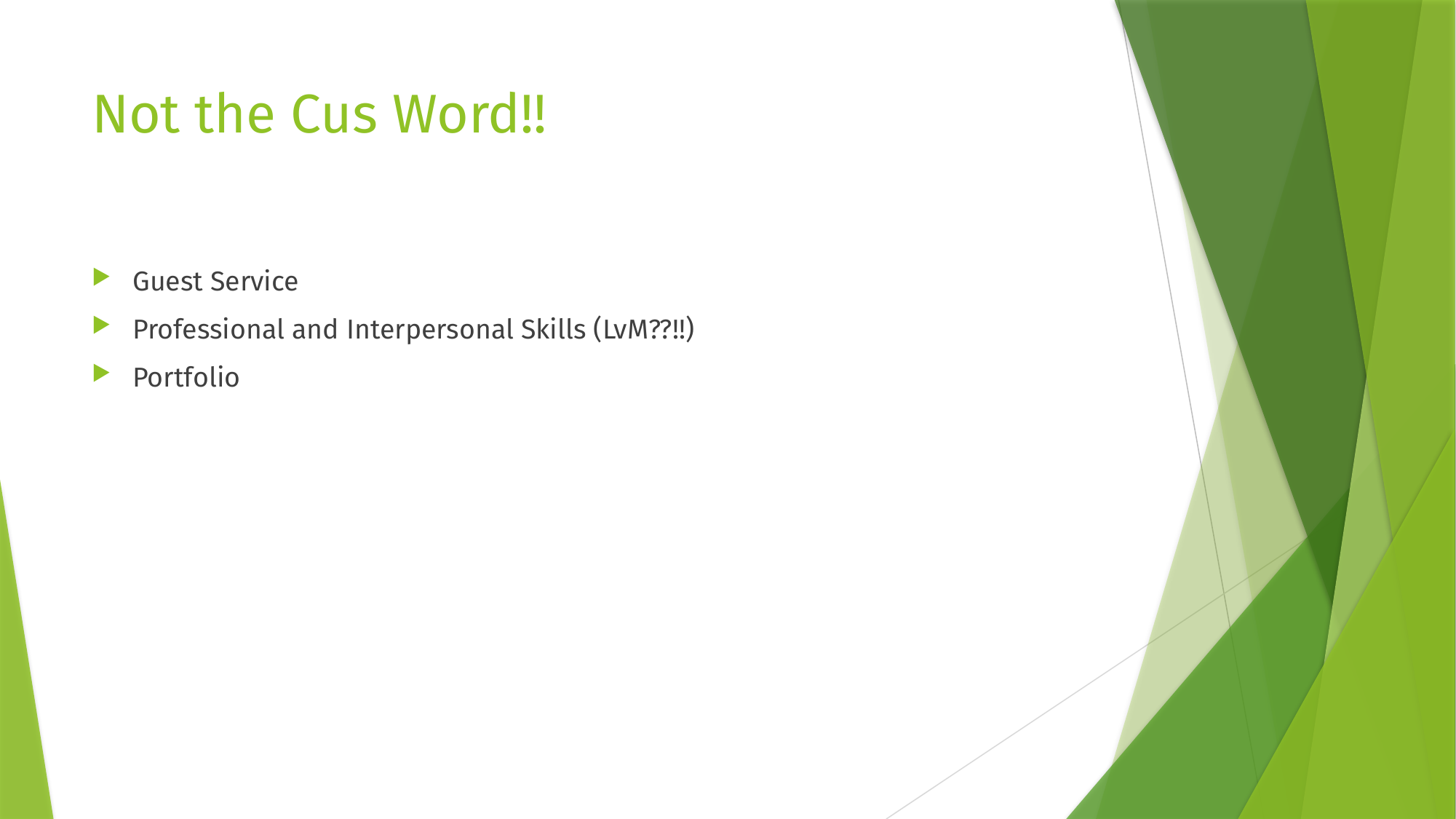

# Not the Cus Word!!
Guest Service
Professional and Interpersonal Skills (LvM??!!)
Portfolio